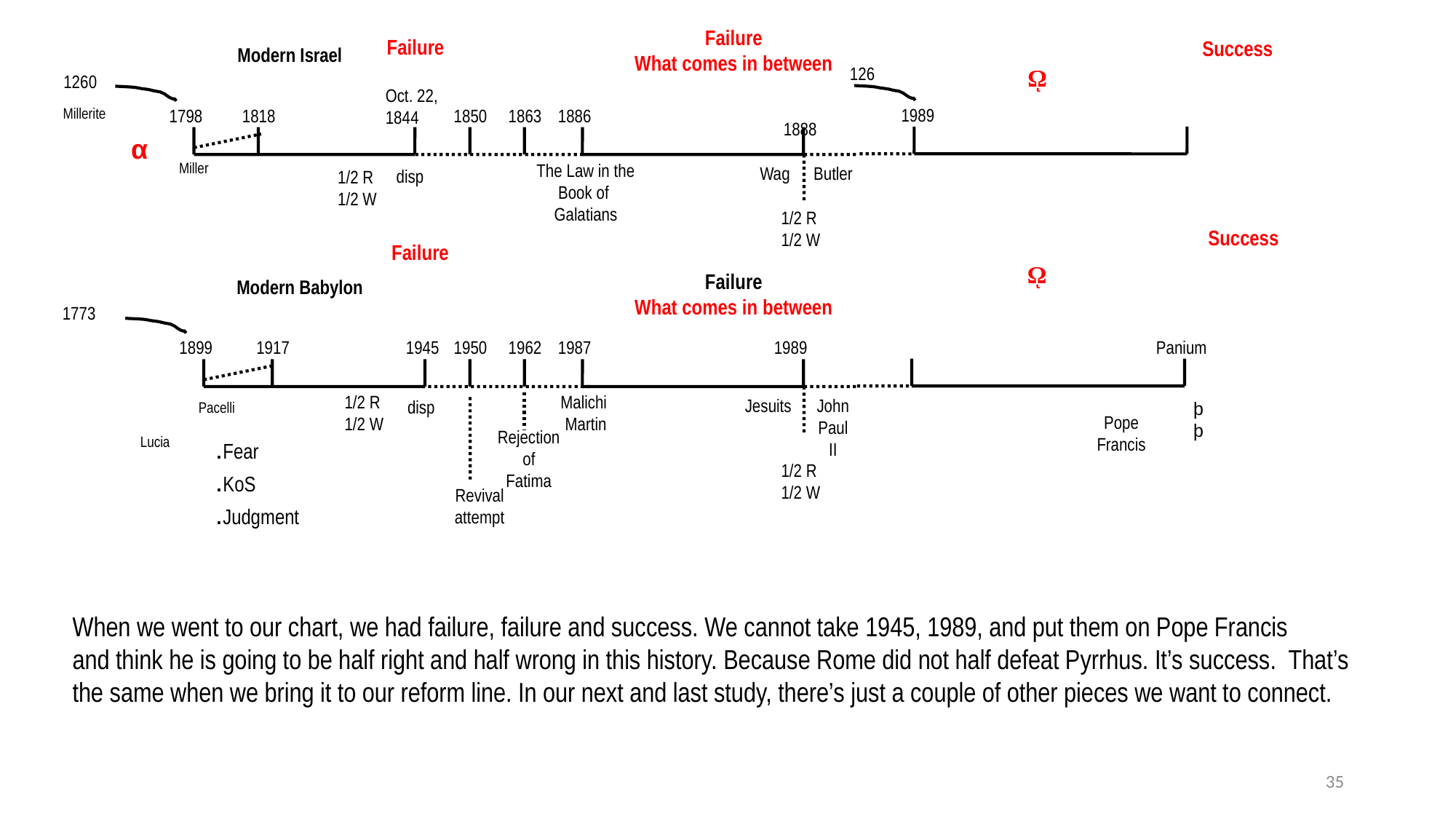

Failure
What comes in between
Failure
Success
Modern Israel
126
ῼ
1260
Oct. 22,
1844

1989

Millerite
1798
1818
1850
1863
1886
1888

α

Miller

The Law in the Book of
Galatians

Wag
Butler
disp
1/2 R
1/2 W
1/2 R
1/2 W
Success
Failure
ῼ
Failure
What comes in between
Modern Babylon
1773

Panium
1899
1917
1945
1950
1962
1987
1989

1/2 R
1/2 W

Malichi
Martin

Jesuits
John Paul II
disp

þ
þ
Pacelli

Pope Francis
Rejection of
Fatima
Lucia
.Fear
.KoS
.Judgment
1/2 R
1/2 W
Revival
attempt
When we went to our chart, we had failure, failure and success. We cannot take 1945, 1989, and put them on Pope Francis and think he is going to be half right and half wrong in this history. Because Rome did not half defeat Pyrrhus. It’s success.  That’s the same when we bring it to our reform line. In our next and last study, there’s just a couple of other pieces we want to connect.

35